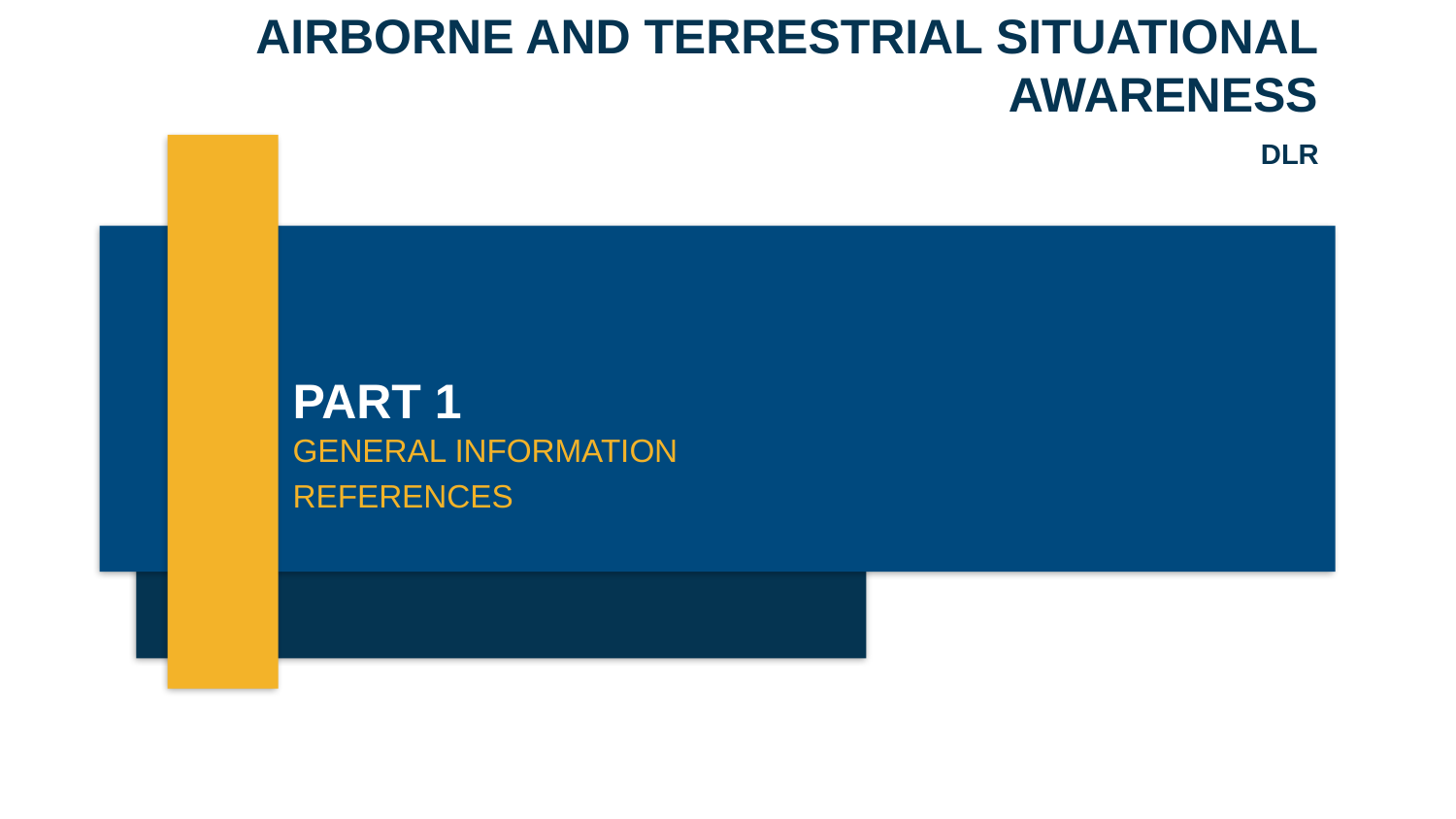

AIRBORNE AND TERRESTRIAL SITUATIONAL AWARENESS
DLR
# Part 1
General information
references